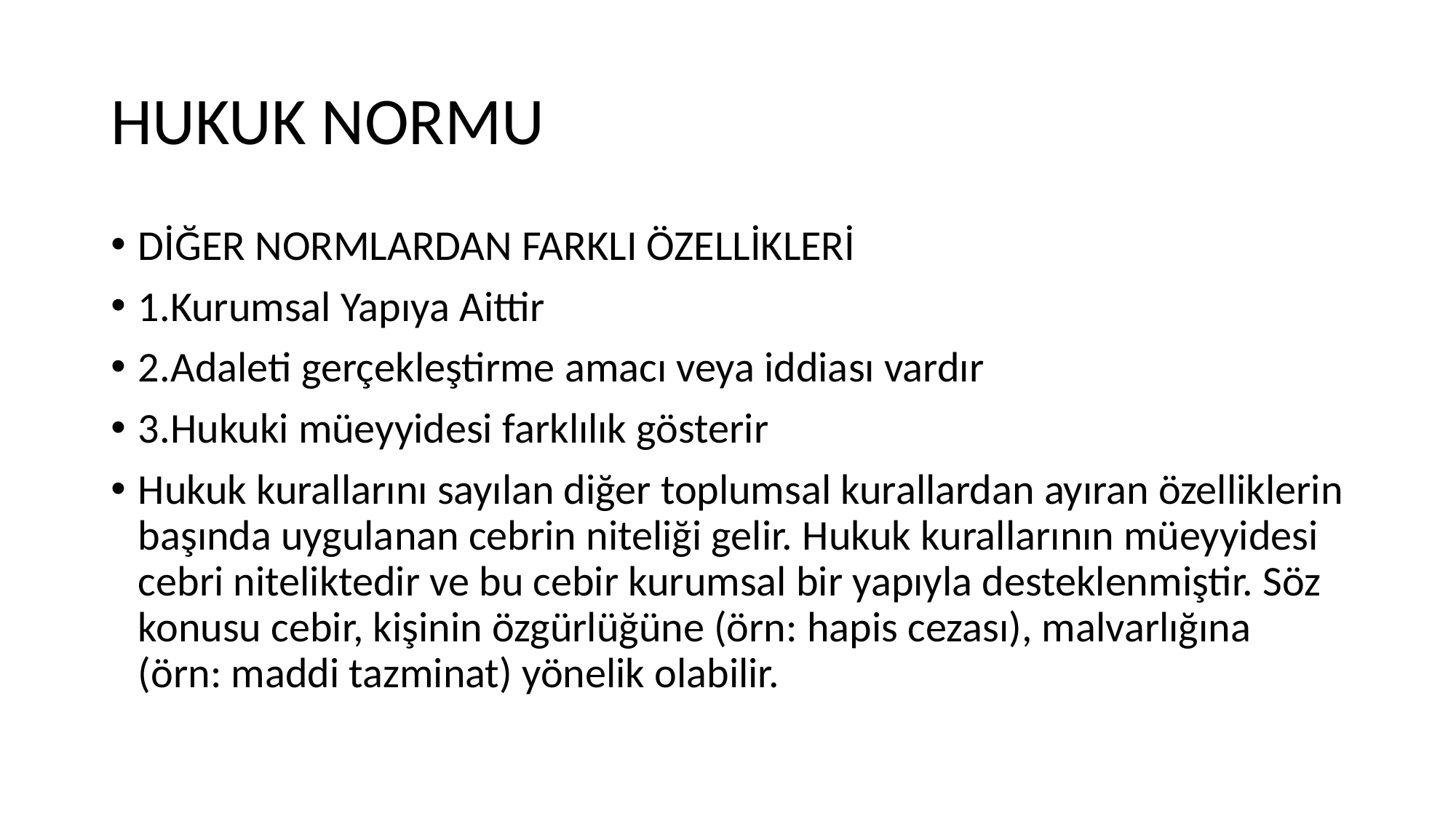

# HUKUK NORMU
DİĞER NORMLARDAN FARKLI ÖZELLİKLERİ
1.Kurumsal Yapıya Aittir
2.Adaleti gerçekleştirme amacı veya iddiası vardır
3.Hukuki müeyyidesi farklılık gösterir
Hukuk kurallarını sayılan diğer toplumsal kurallardan ayıran özelliklerin başında uygulanan cebrin niteliği gelir. Hukuk kurallarının müeyyidesi cebri niteliktedir ve bu cebir kurumsal bir yapıyla desteklenmiştir. Söz konusu cebir, kişinin özgürlüğüne (örn: hapis cezası), malvarlığına (örn: maddi tazminat) yönelik olabilir.